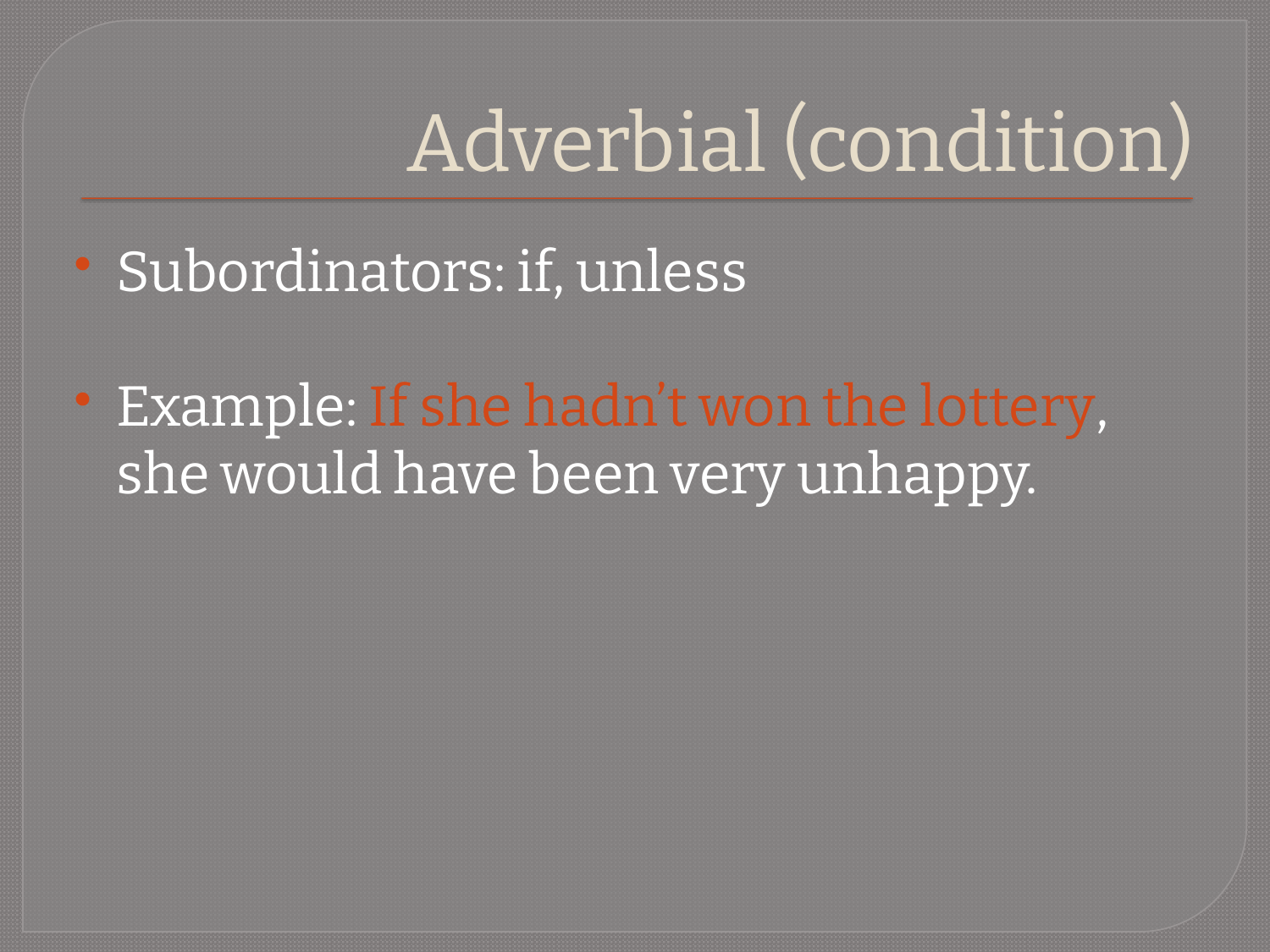

# Adverbial (condition)
Subordinators: if, unless

Example: If she hadn’t won the lottery, she would have been very unhappy.